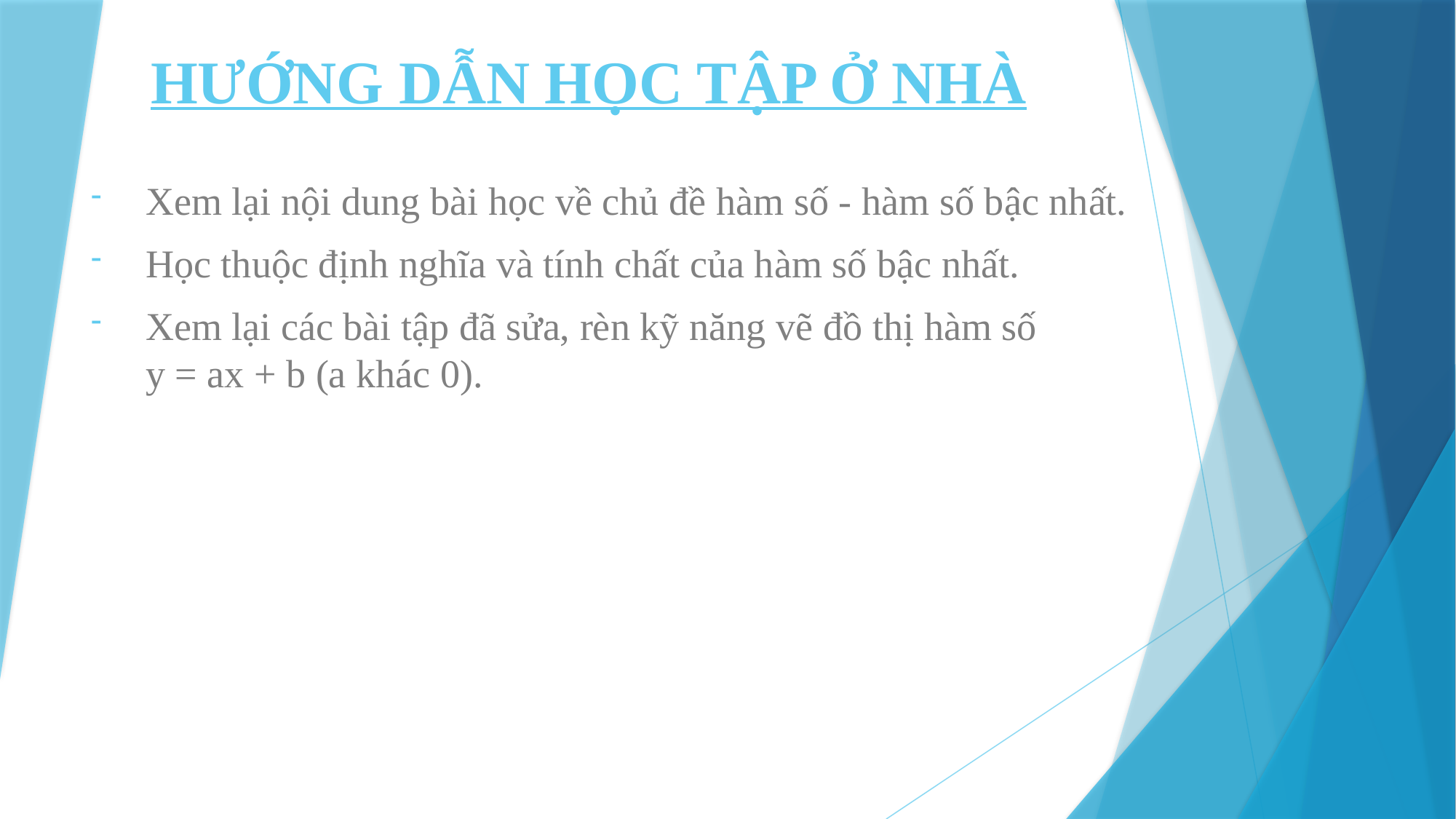

# HƯỚNG DẪN HỌC TẬP Ở NHÀ
Xem lại nội dung bài học về chủ đề hàm số - hàm số bậc nhất.
Học thuộc định nghĩa và tính chất của hàm số bậc nhất.
Xem lại các bài tập đã sửa, rèn kỹ năng vẽ đồ thị hàm số
y = ax + b (a khác 0).